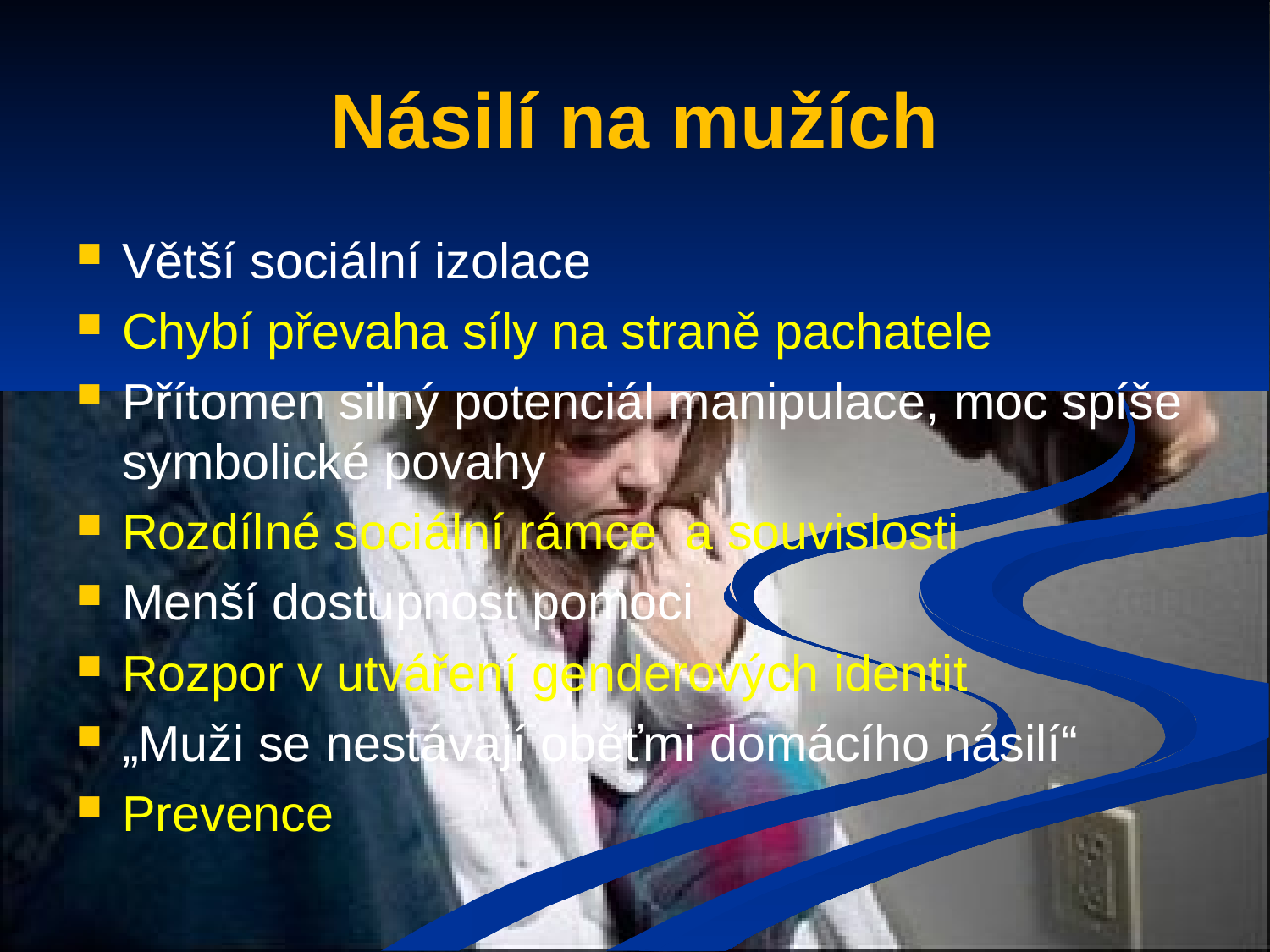

# Násilí na mužích
Větší sociální izolace
Chybí převaha síly na straně pachatele
Přítomen silný potenciál manipulace, moc spíše symbolické povahy
Rozdílné sociální rámce  a souvislosti
Menší dostupnost pomoci
Rozpor v utváření genderových identit
„Muži se nestávají oběťmi domácího násilí“
Prevence